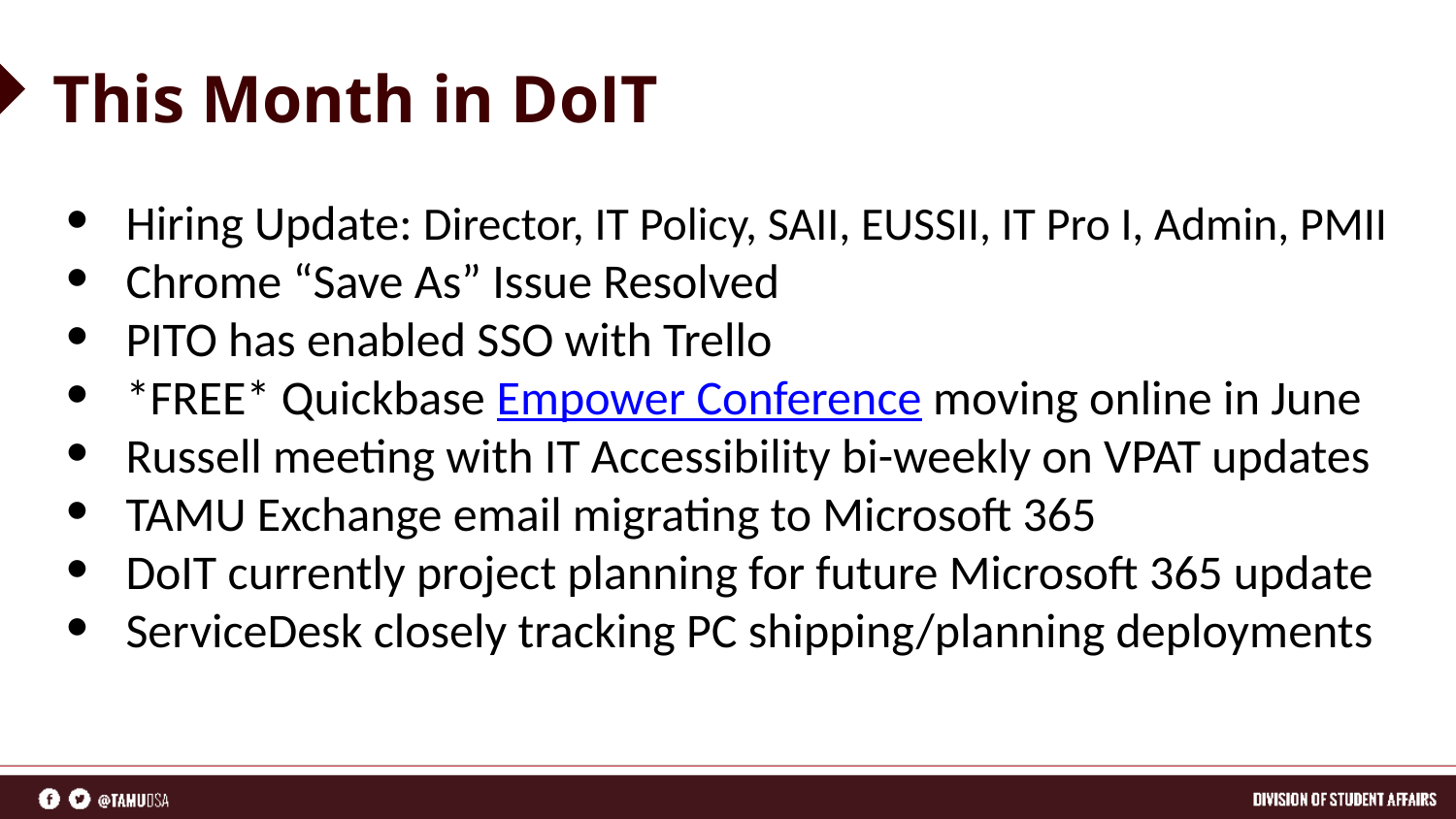

# This Month in DoIT
Hiring Update: Director, IT Policy, SAII, EUSSII, IT Pro I, Admin, PMII
Chrome “Save As” Issue Resolved
PITO has enabled SSO with Trello
*FREE* Quickbase Empower Conference moving online in June
Russell meeting with IT Accessibility bi-weekly on VPAT updates
TAMU Exchange email migrating to Microsoft 365
DoIT currently project planning for future Microsoft 365 update
ServiceDesk closely tracking PC shipping/planning deployments